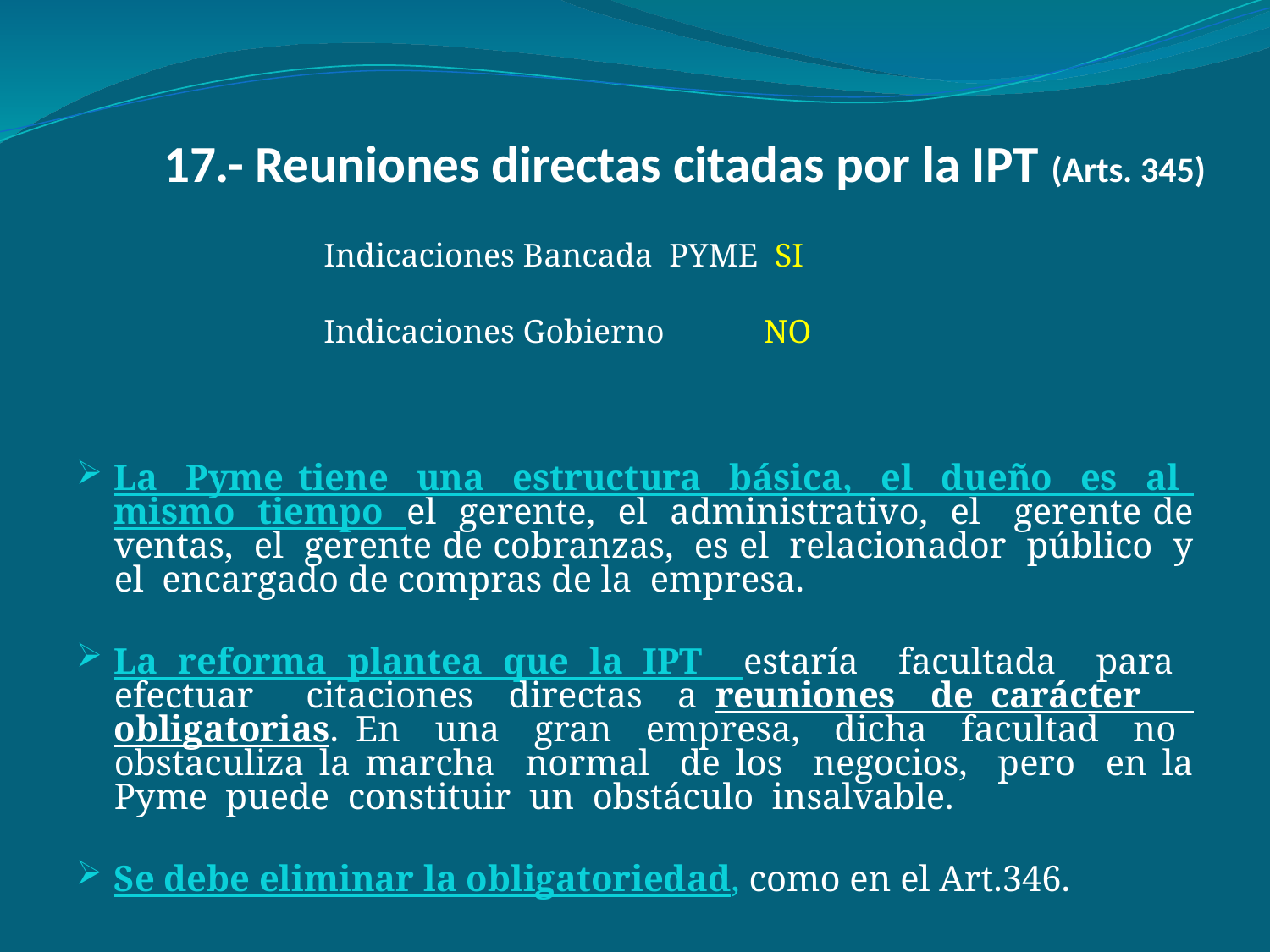

# 17.- Reuniones directas citadas por la IPT (Arts. 345)
Indicaciones Bancada  PYME  SI

Indicaciones Gobierno            NO

La  Pyme tiene  una  estructura  básica,  el  dueño  es  al  mismo  tiempo  el  gerente,  el  administrativo,  el   gerente de ventas,  el  gerente de cobranzas,  es el  relacionador  público  y el  encargado de compras de la  empresa.

La reforma plantea que la IPT  estaría  facultada  para  efectuar   citaciones  directas  a reuniones  de carácter    obligatorias. En  una  gran  empresa,  dicha  facultad  no  obstaculiza la marcha  normal  de los  negocios,  pero  en la Pyme  puede  constituir  un  obstáculo  insalvable.

Se debe eliminar la obligatoriedad, como en el Art.346.